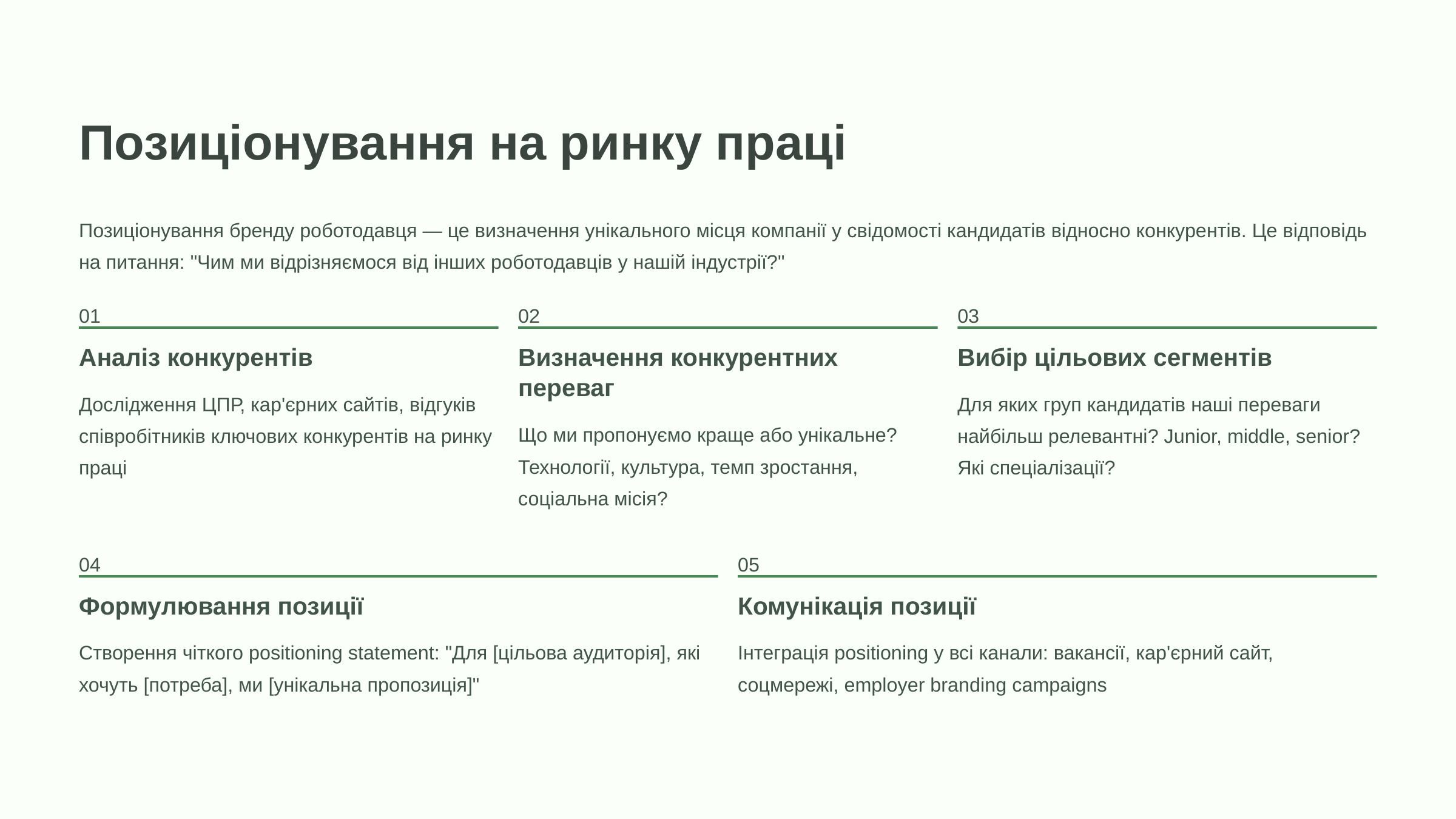

Позиціонування на ринку праці
Позиціонування бренду роботодавця — це визначення унікального місця компанії у свідомості кандидатів відносно конкурентів. Це відповідь на питання: "Чим ми відрізняємося від інших роботодавців у нашій індустрії?"
01
02
03

Аналіз конкурентів
Визначення конкурентних переваг
Вибір цільових сегментів
Дослідження ЦПР, кар'єрних сайтів, відгуків співробітників ключових конкурентів на ринку праці
Для яких груп кандидатів наші переваги найбільш релевантні? Junior, middle, senior? Які спеціалізації?
Що ми пропонуємо краще або унікальне? Технології, культура, темп зростання, соціальна місія?
04
05

Формулювання позиції
Комунікація позиції
Створення чіткого positioning statement: "Для [цільова аудиторія], які хочуть [потреба], ми [унікальна пропозиція]"
Інтеграція positioning у всі канали: вакансії, кар'єрний сайт, соцмережі, employer branding campaigns